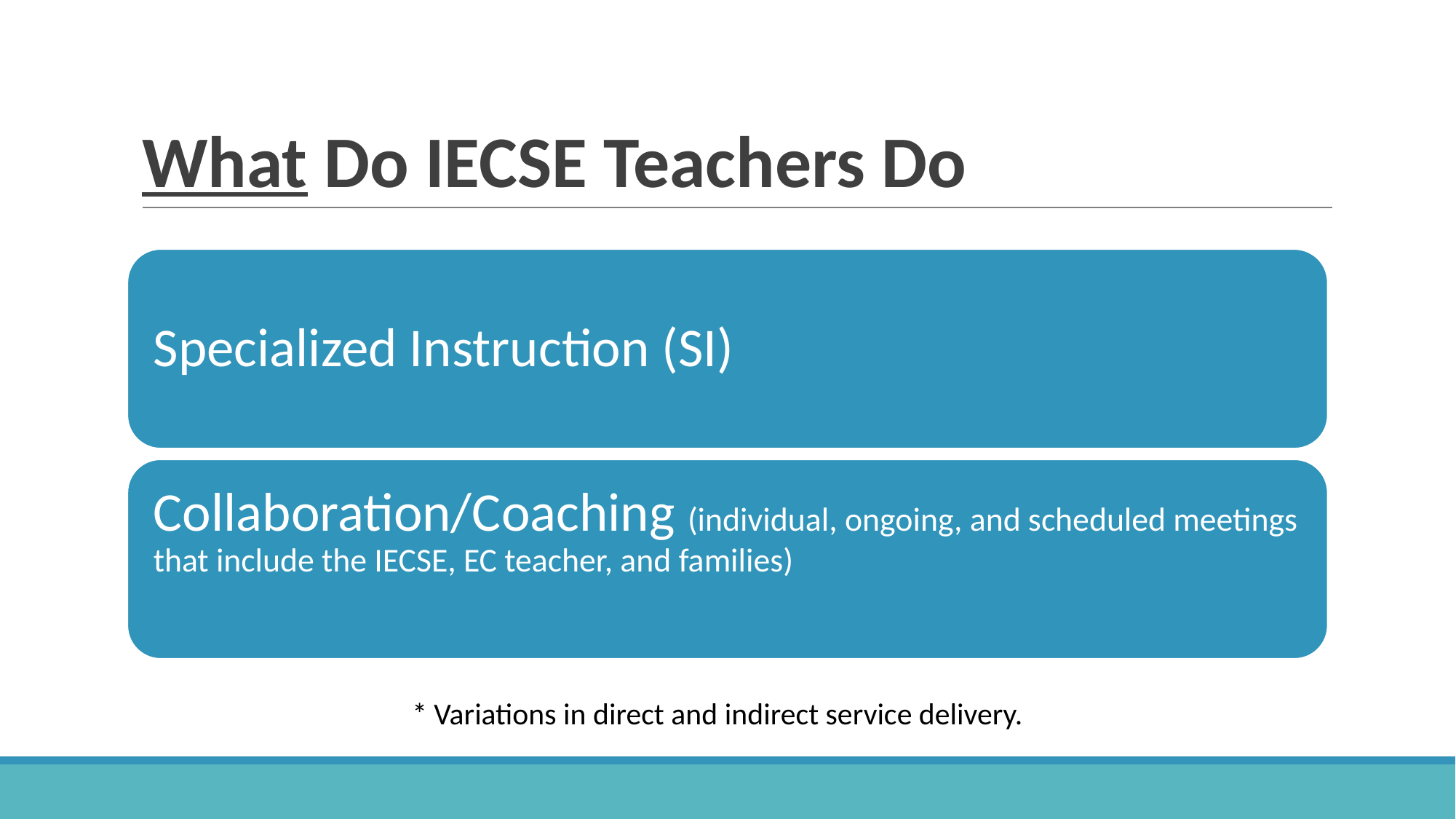

# What Do IECSE Teachers Do

Specialized Instruction (SI)

Collaboration/Coaching (individual, ongoing, and scheduled meetings that include the IECSE, EC teacher, and families)

* Variations in direct and indirect service delivery.